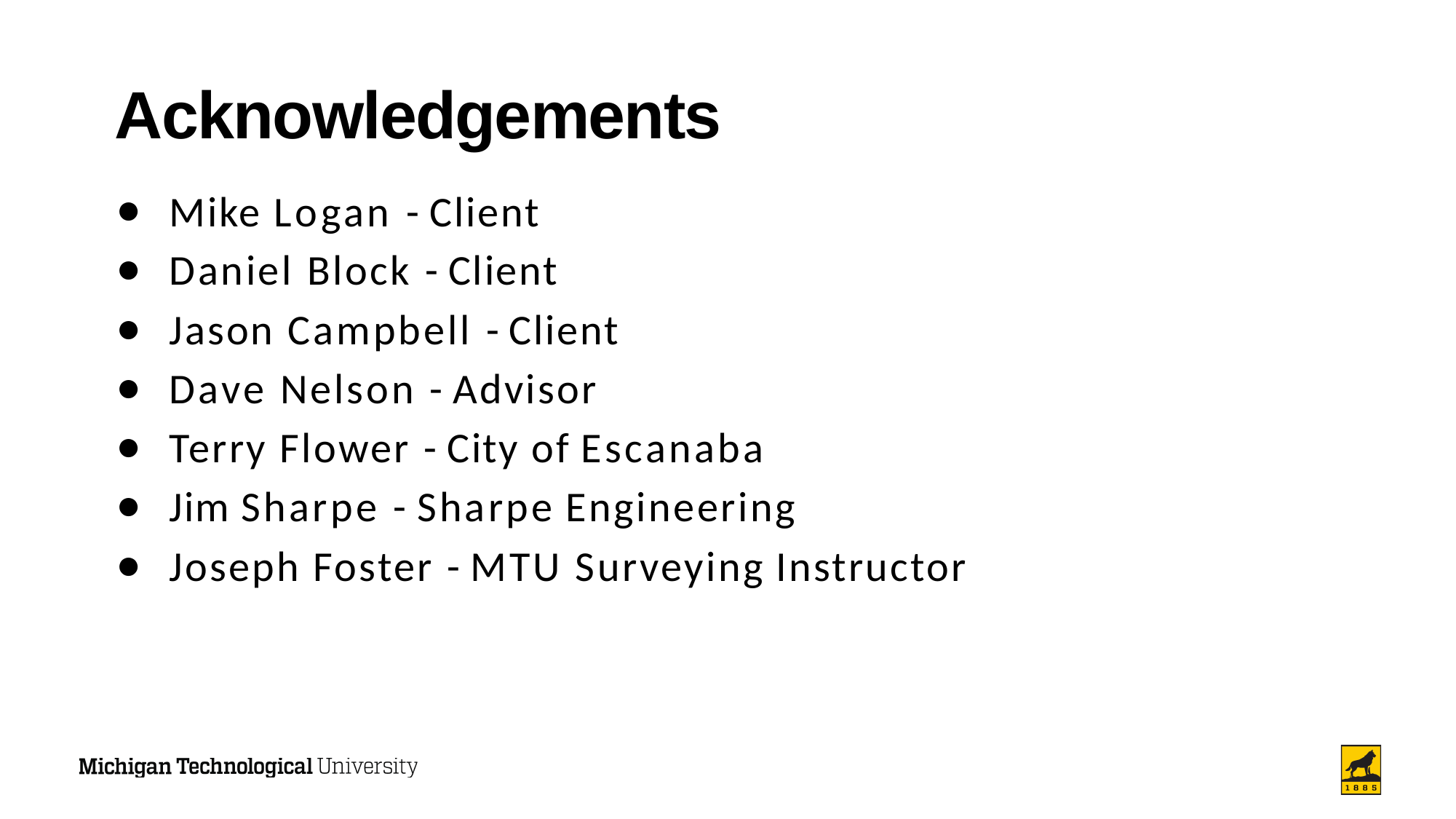

# Acknowledgements
Mike Logan - Client
Daniel Block - Client
Jason Campbell - Client
Dave Nelson - Advisor
Terry Flower - City of Escanaba
Jim Sharpe - Sharpe Engineering
Joseph Foster - MTU Surveying Instructor